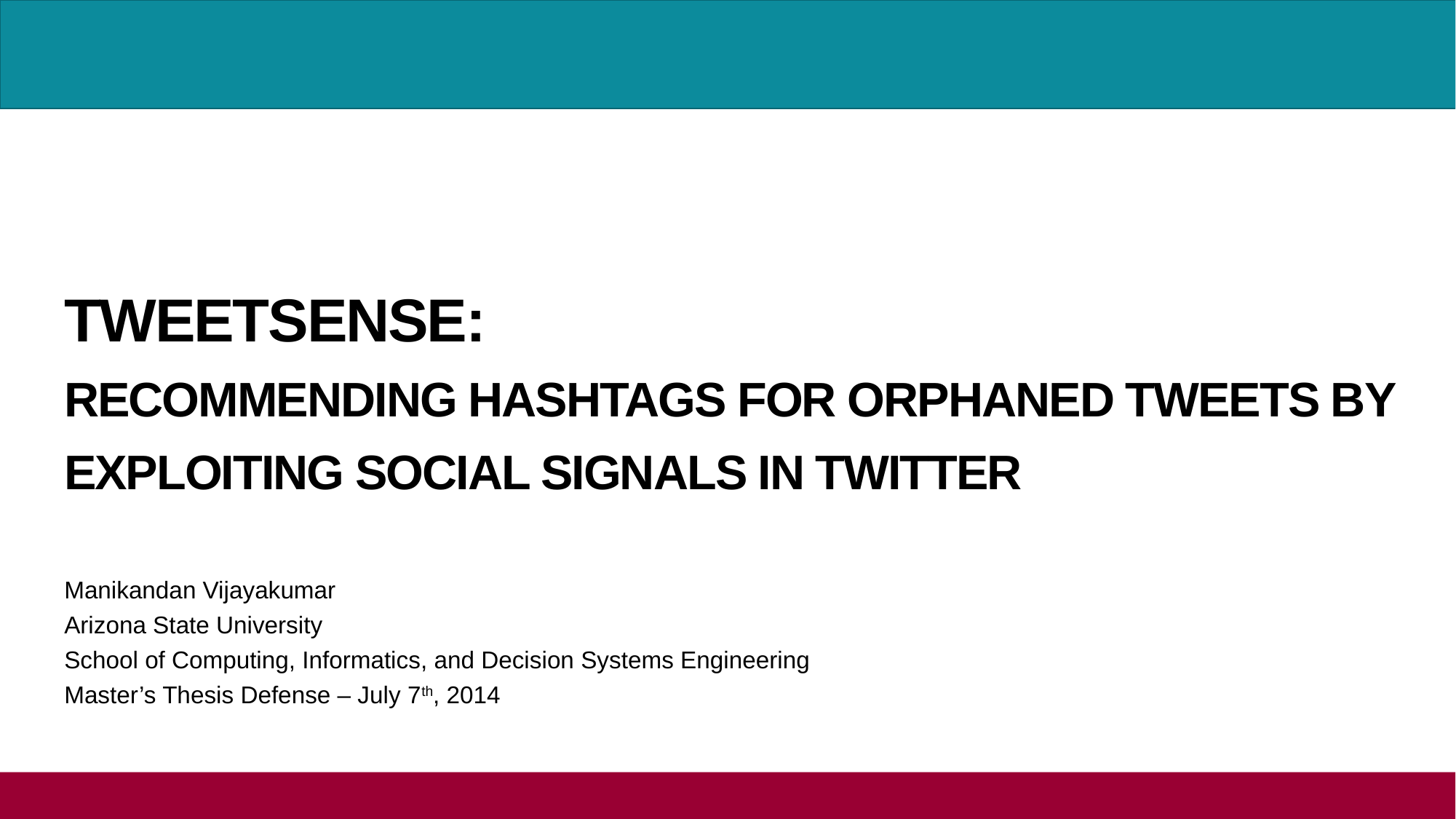

# TWEETSENSE: RECOMMENDING HASHTAGS FOR ORPHANED TWEETS BY EXPLOITING SOCIAL SIGNALS IN TWITTER
Manikandan Vijayakumar
Arizona State University
School of Computing, Informatics, and Decision Systems Engineering
Master’s Thesis Defense – July 7th, 2014